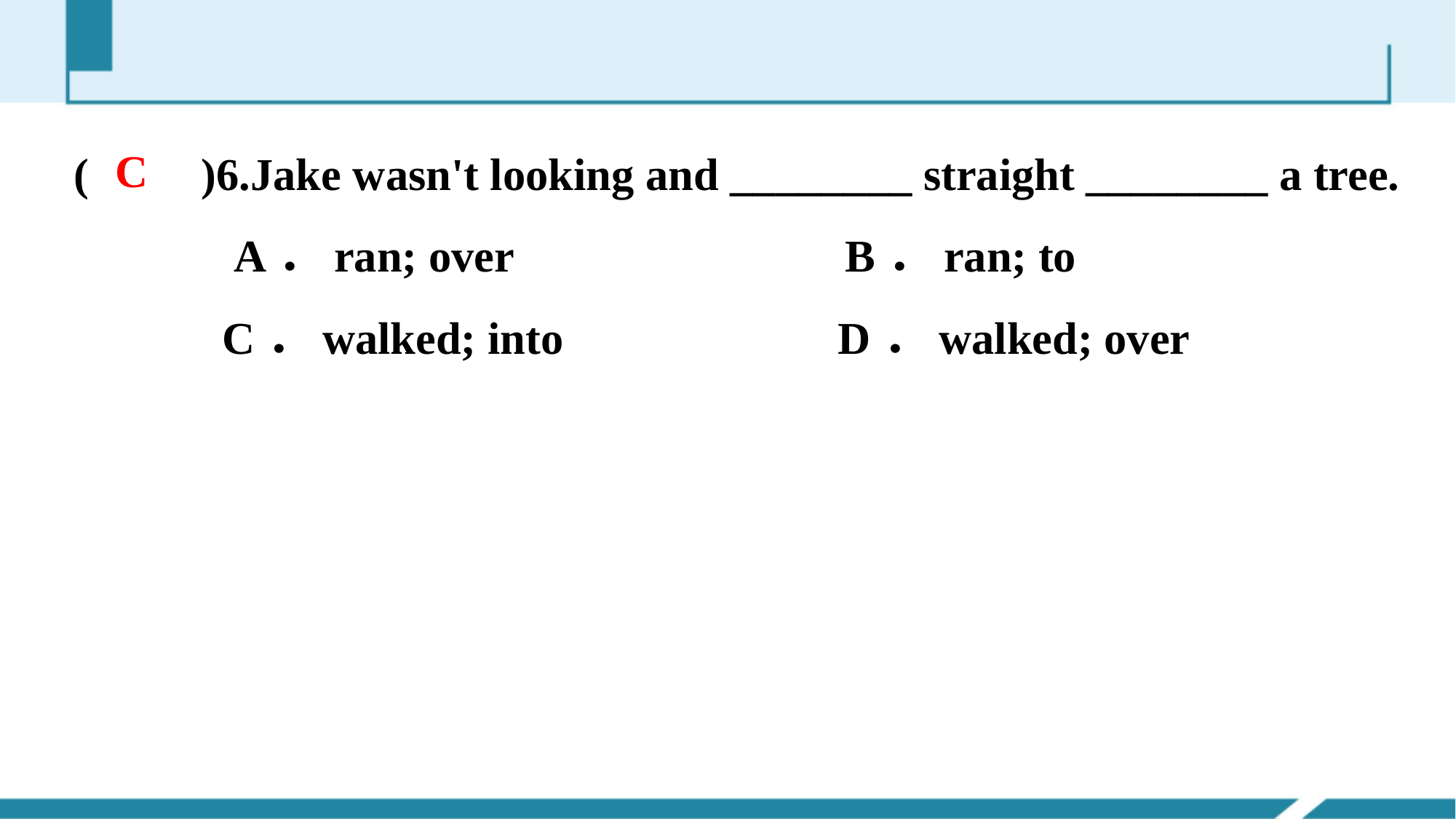

(　　)6.Jake wasn't looking and ________ straight ________ a tree.
              A．ran; over                             B．ran; to
             C．walked; into                        D．walked; over
C